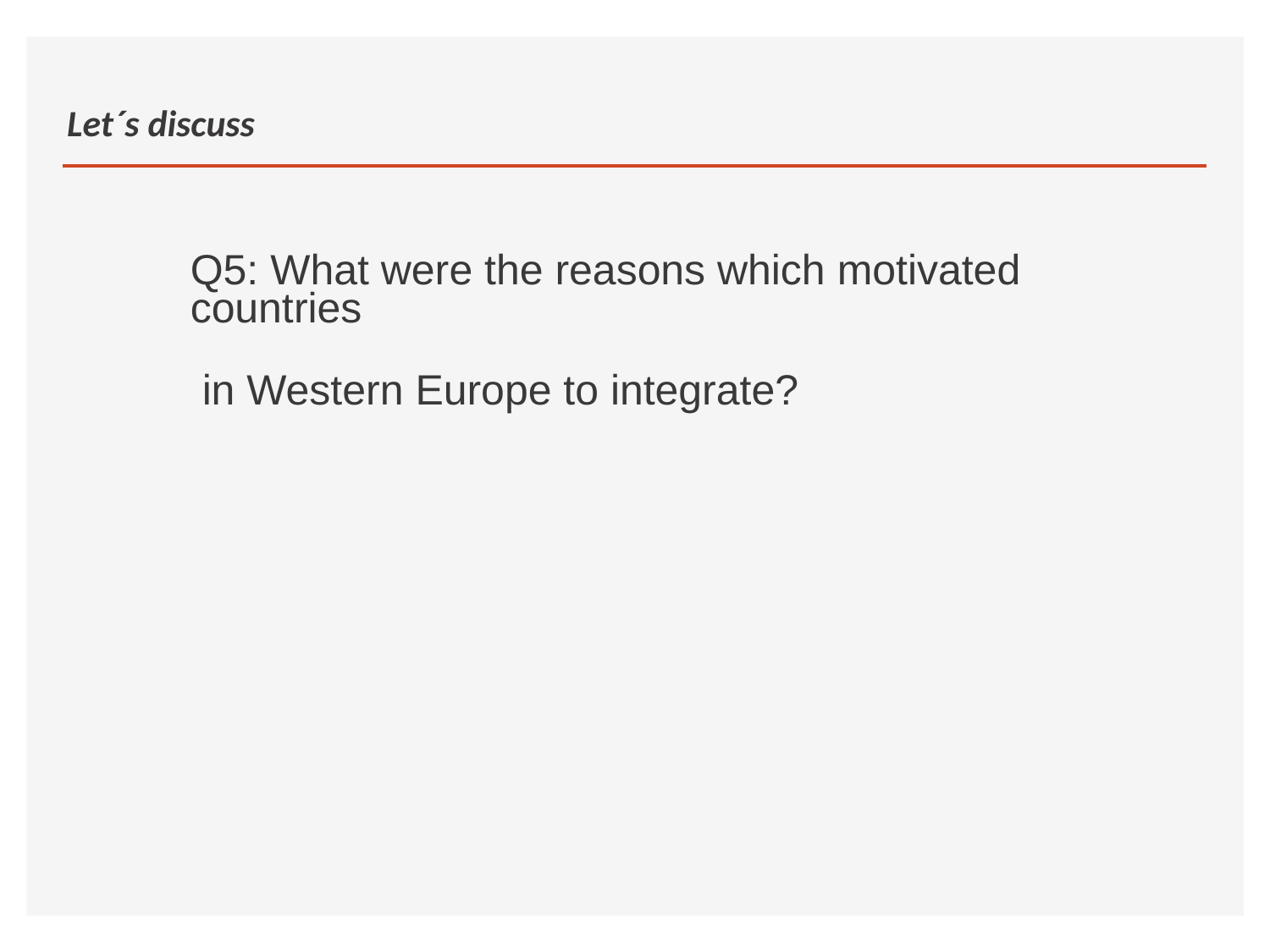

# Let´s discuss
Q5: What were the reasons which motivated countries
 in Western Europe to integrate?